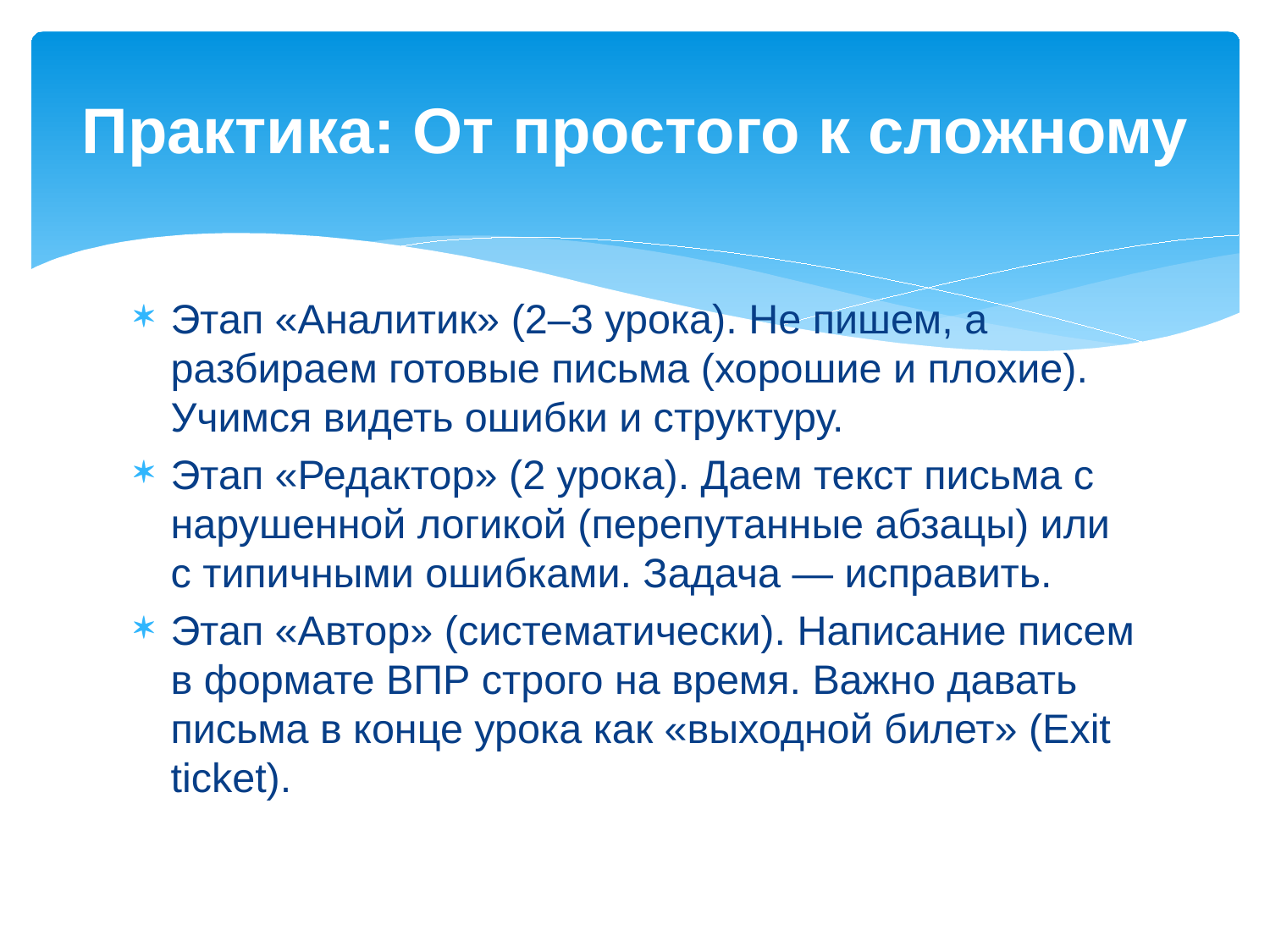

# Практика: От простого к сложному
Этап «Аналитик» (2–3 урока). Не пишем, а разбираем готовые письма (хорошие и плохие). Учимся видеть ошибки и структуру.
Этап «Редактор» (2 урока). Даем текст письма с нарушенной логикой (перепутанные абзацы) или с типичными ошибками. Задача — исправить.
Этап «Автор» (систематически). Написание писем в формате ВПР строго на время. Важно давать письма в конце урока как «выходной билет» (Exit ticket).